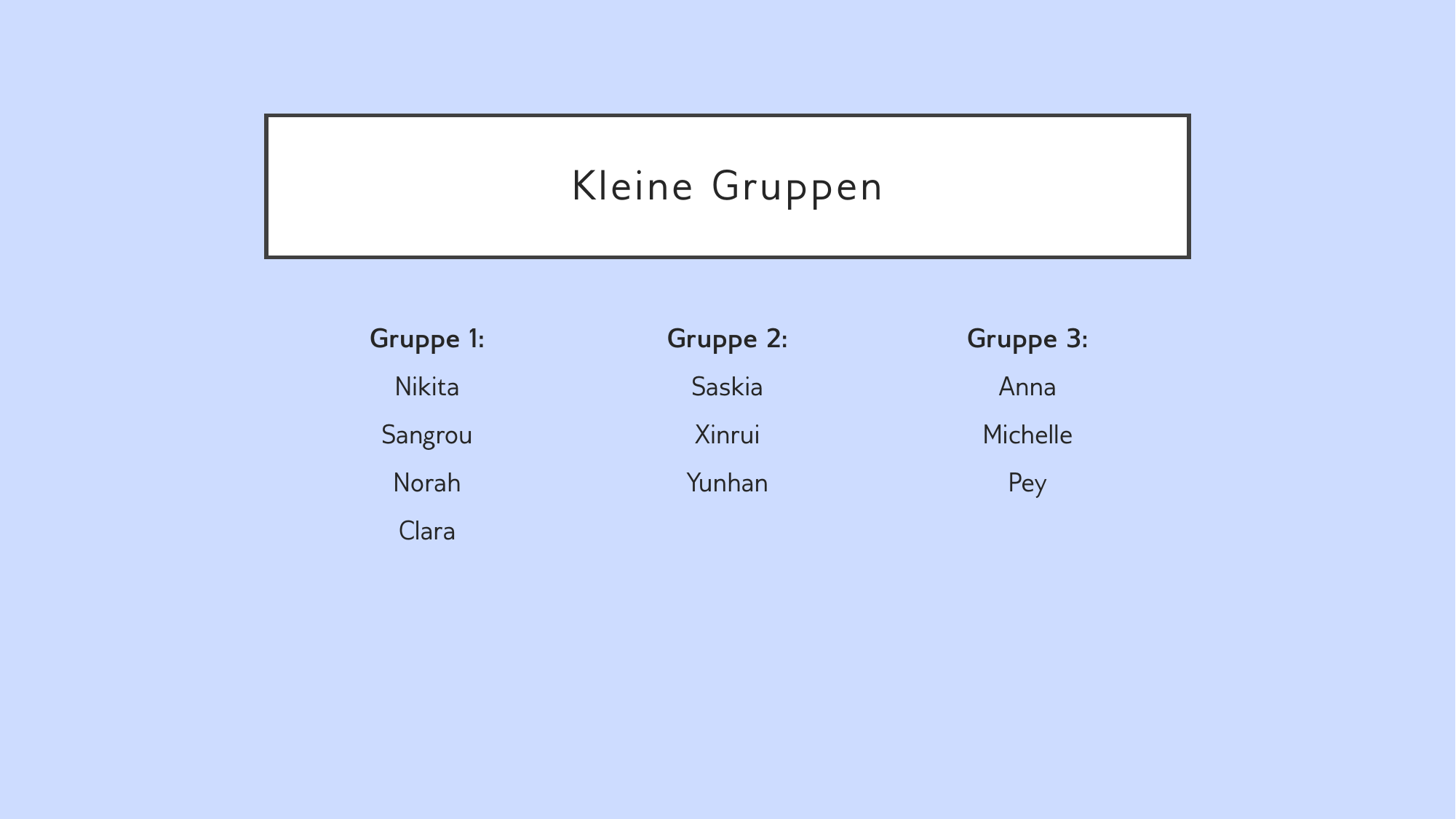

# Kleine Gruppen
Gruppe 1:
Nikita
Sangrou
Norah
Clara
Gruppe 2:
Saskia
Xinrui
Yunhan

Gruppe 3:
Anna
Michelle
Pey